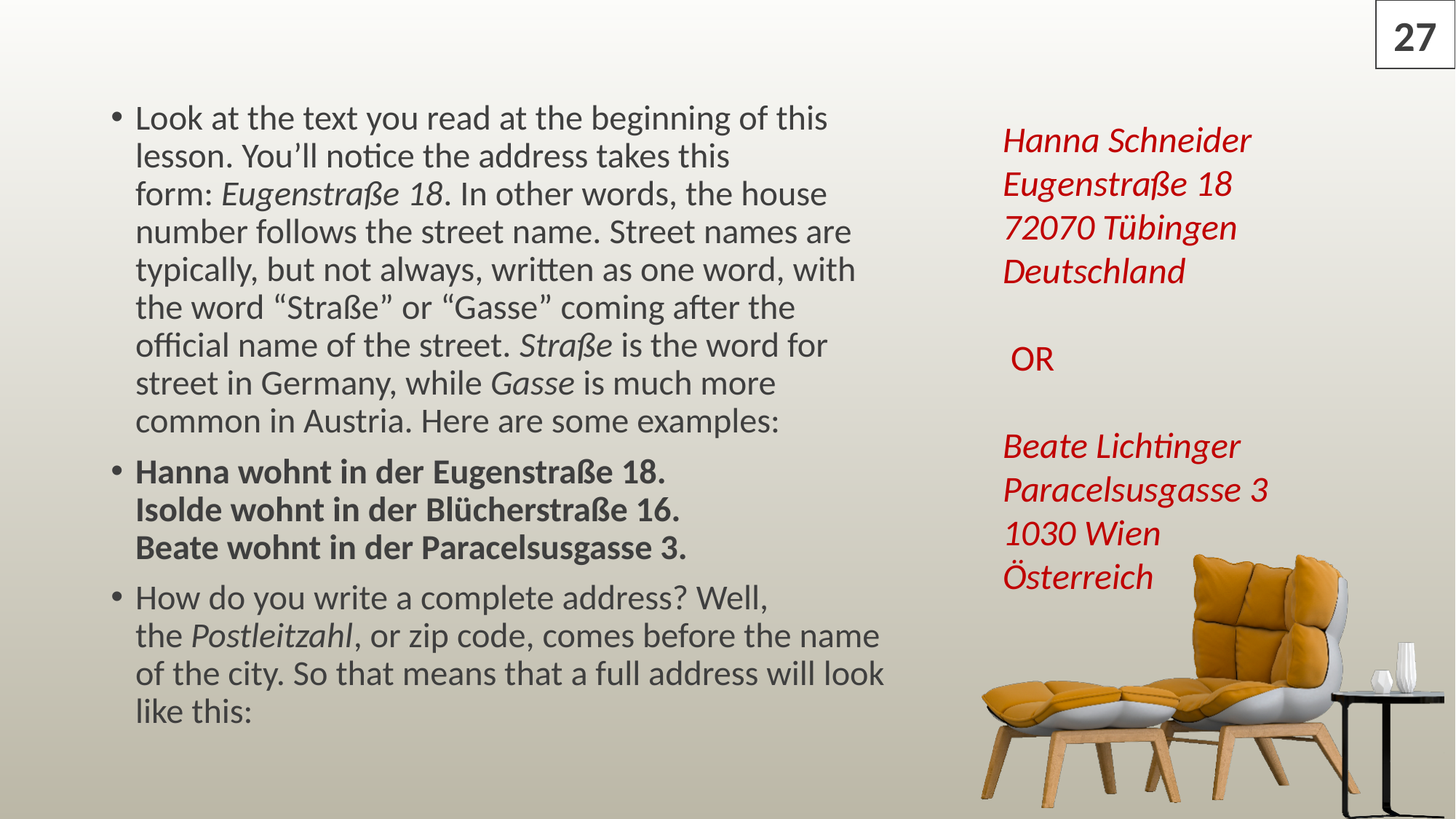

27
Look at the text you read at the beginning of this lesson. You’ll notice the address takes this form: Eugenstraße 18. In other words, the house number follows the street name. Street names are typically, but not always, written as one word, with the word “Straße” or “Gasse” coming after the official name of the street. Straße is the word for street in Germany, while Gasse is much more common in Austria. Here are some examples:
Hanna wohnt in der Eugenstraße 18.
Isolde wohnt in der Blücherstraße 16.
Beate wohnt in der Paracelsusgasse 3.
How do you write a complete address? Well, the Postleitzahl, or zip code, comes before the name of the city. So that means that a full address will look like this:

Hanna Schneider
Eugenstraße 18
72070 Tübingen
Deutschland

 OR

Beate Lichtinger
Paracelsusgasse 3
1030 Wien
Österreich